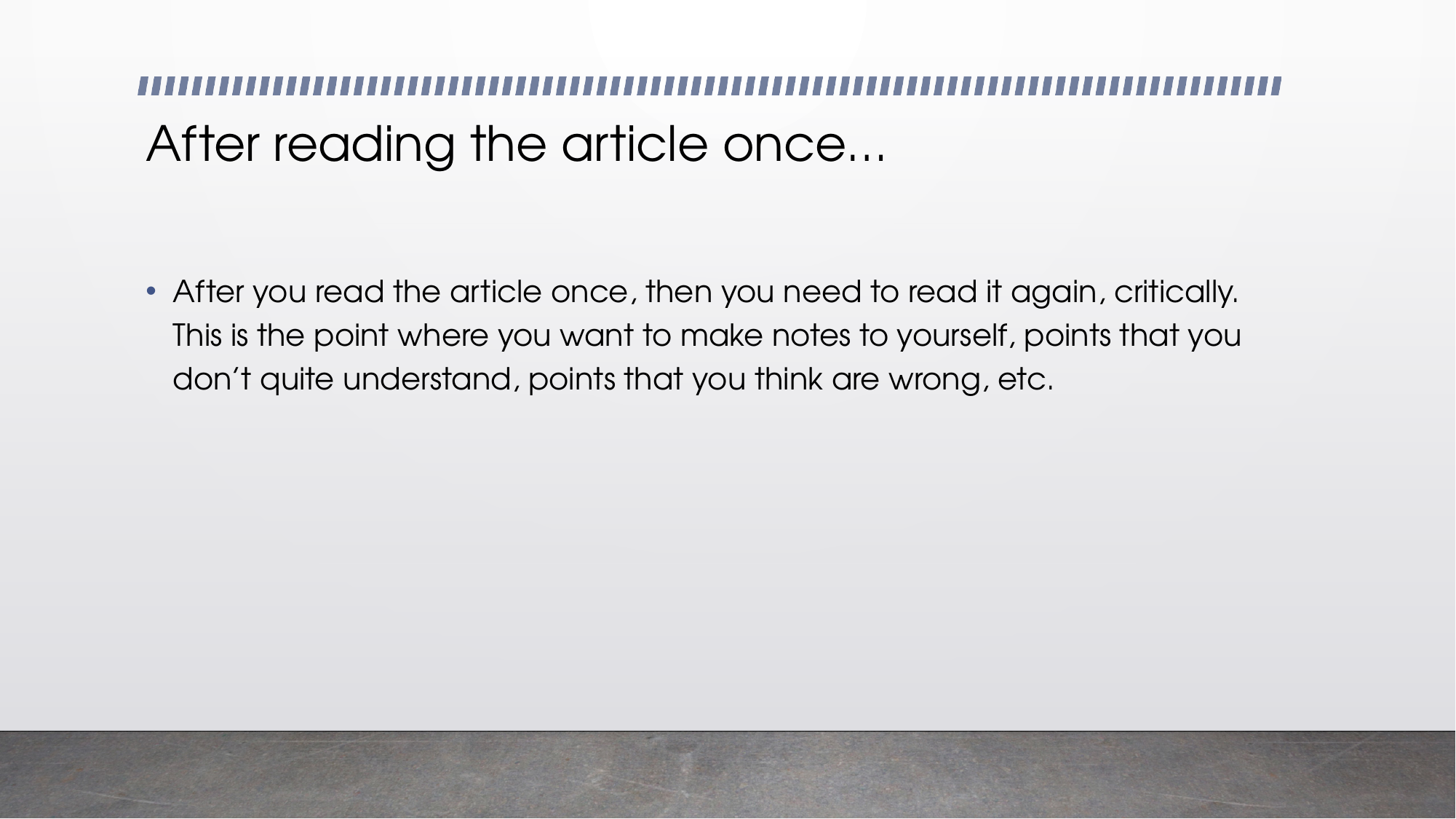

# After reading the article once…
After you read the article once, then you need to read it again, critically.  This is the point where you want to make notes to yourself, points that you don’t quite understand, points that you think are wrong, etc.